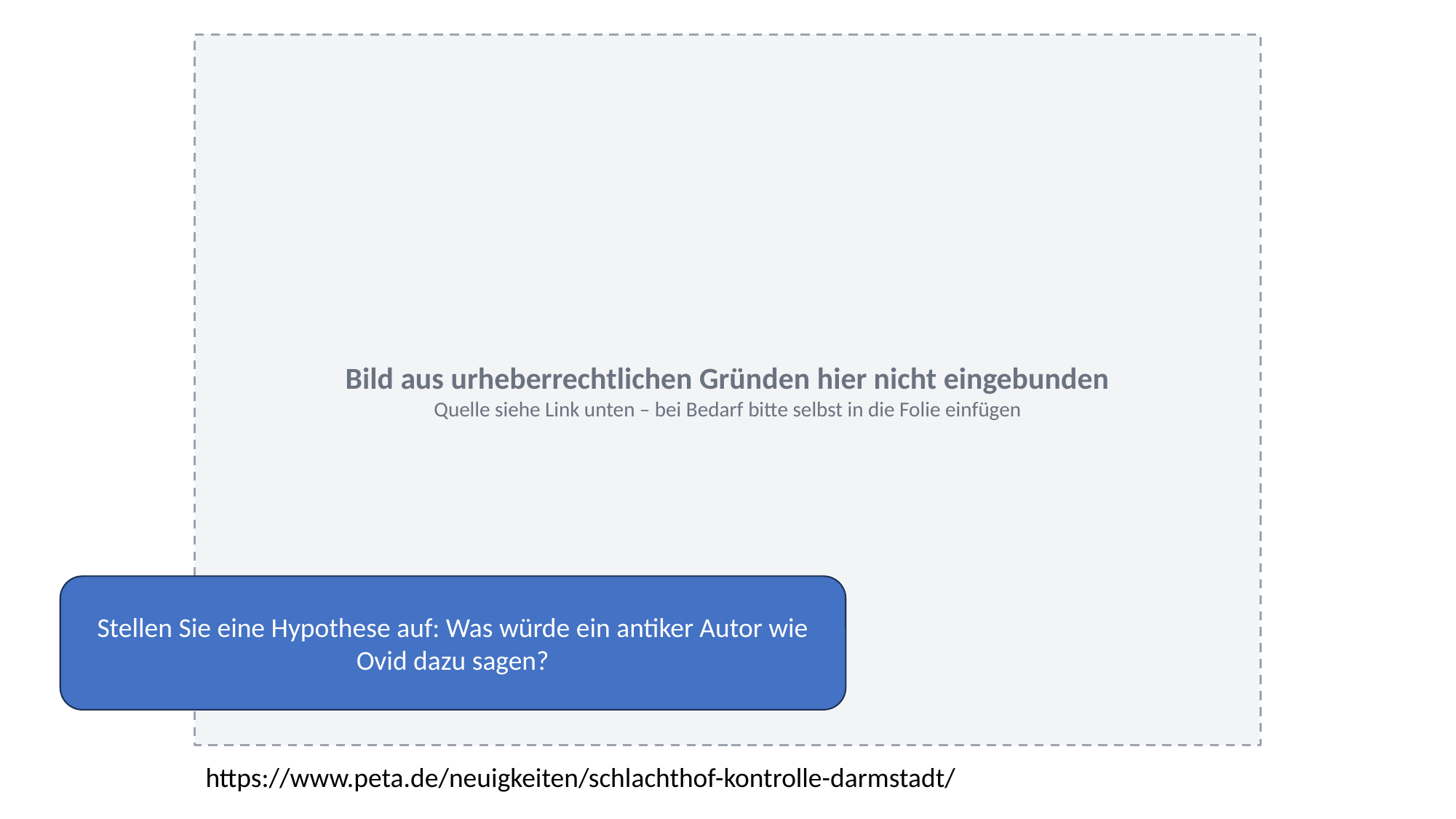

Bild aus urheberrechtlichen Gründen hier nicht eingebunden
Quelle siehe Link unten – bei Bedarf bitte selbst in die Folie einfügen
#

Stellen Sie eine Hypothese auf: Was würde ein antiker Autor wie Ovid dazu sagen?
https://www.peta.de/neuigkeiten/schlachthof-kontrolle-darmstadt/